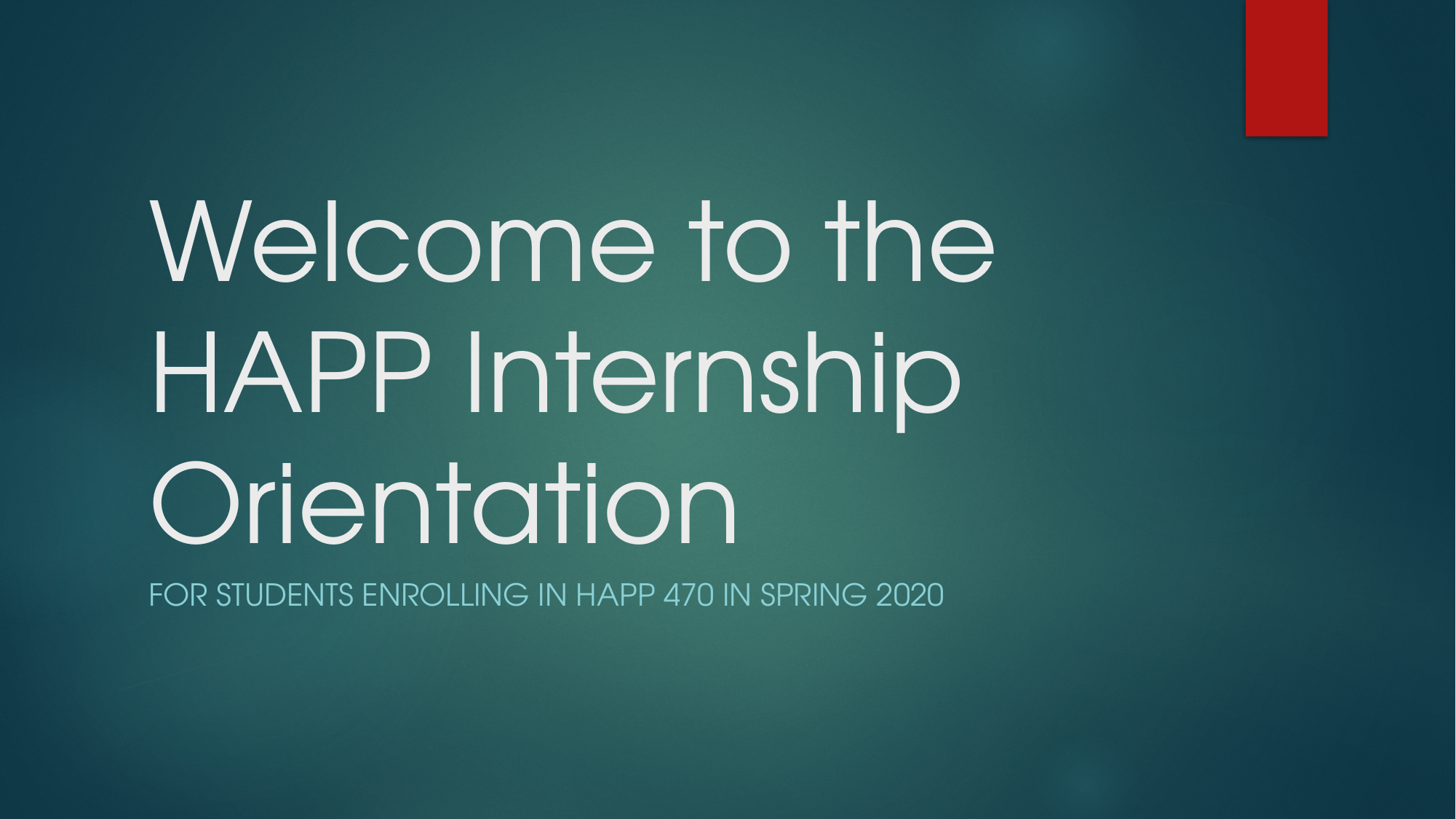

# Welcome to the HAPP Internship Orientation
For students enrolling in happ 470 in SPRING 2020